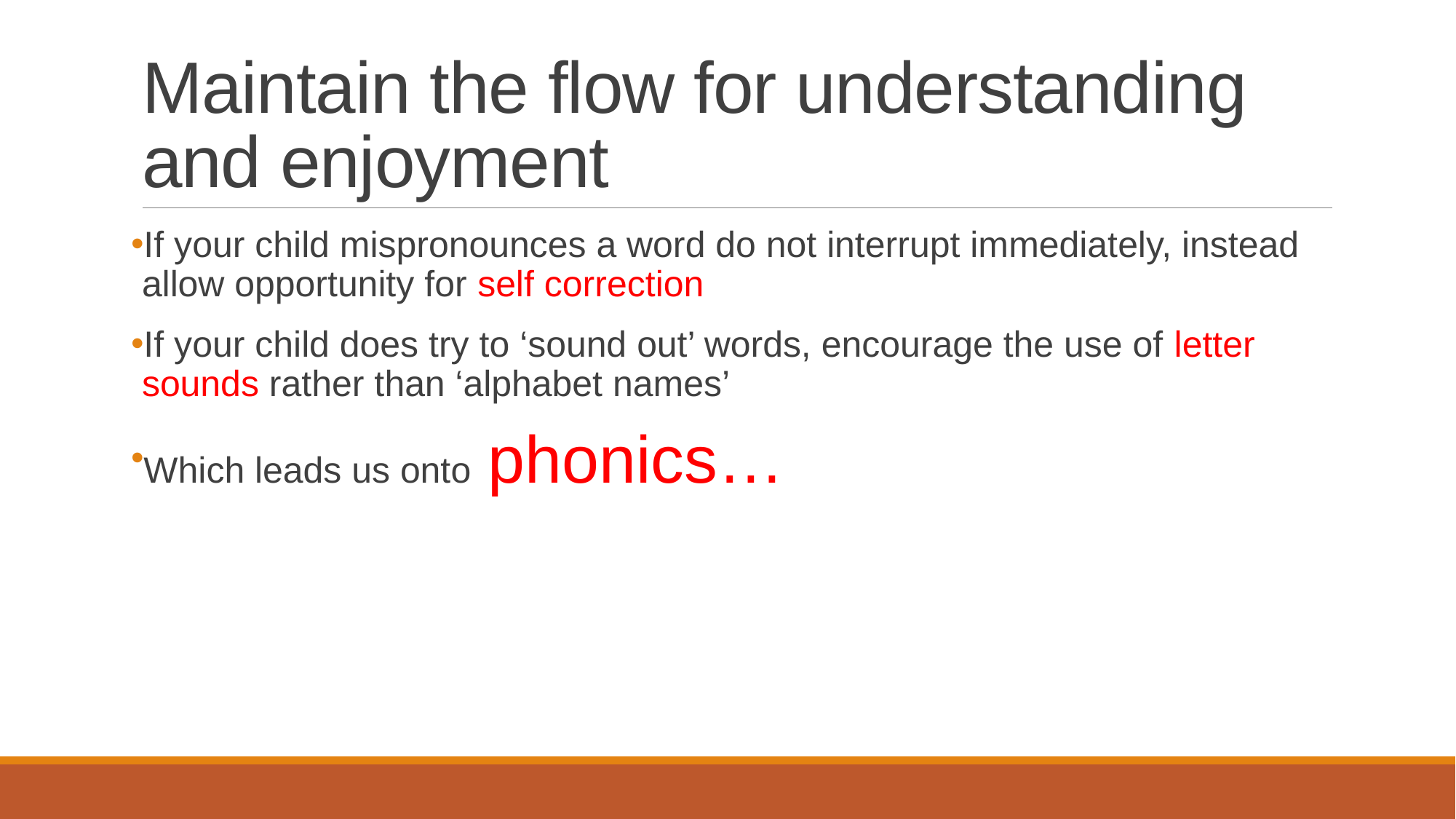

# Maintain the flow for understanding and enjoyment
If your child mispronounces a word do not interrupt immediately, instead allow opportunity for self correction
If your child does try to ‘sound out’ words, encourage the use of letter sounds rather than ‘alphabet names’
Which leads us onto phonics…